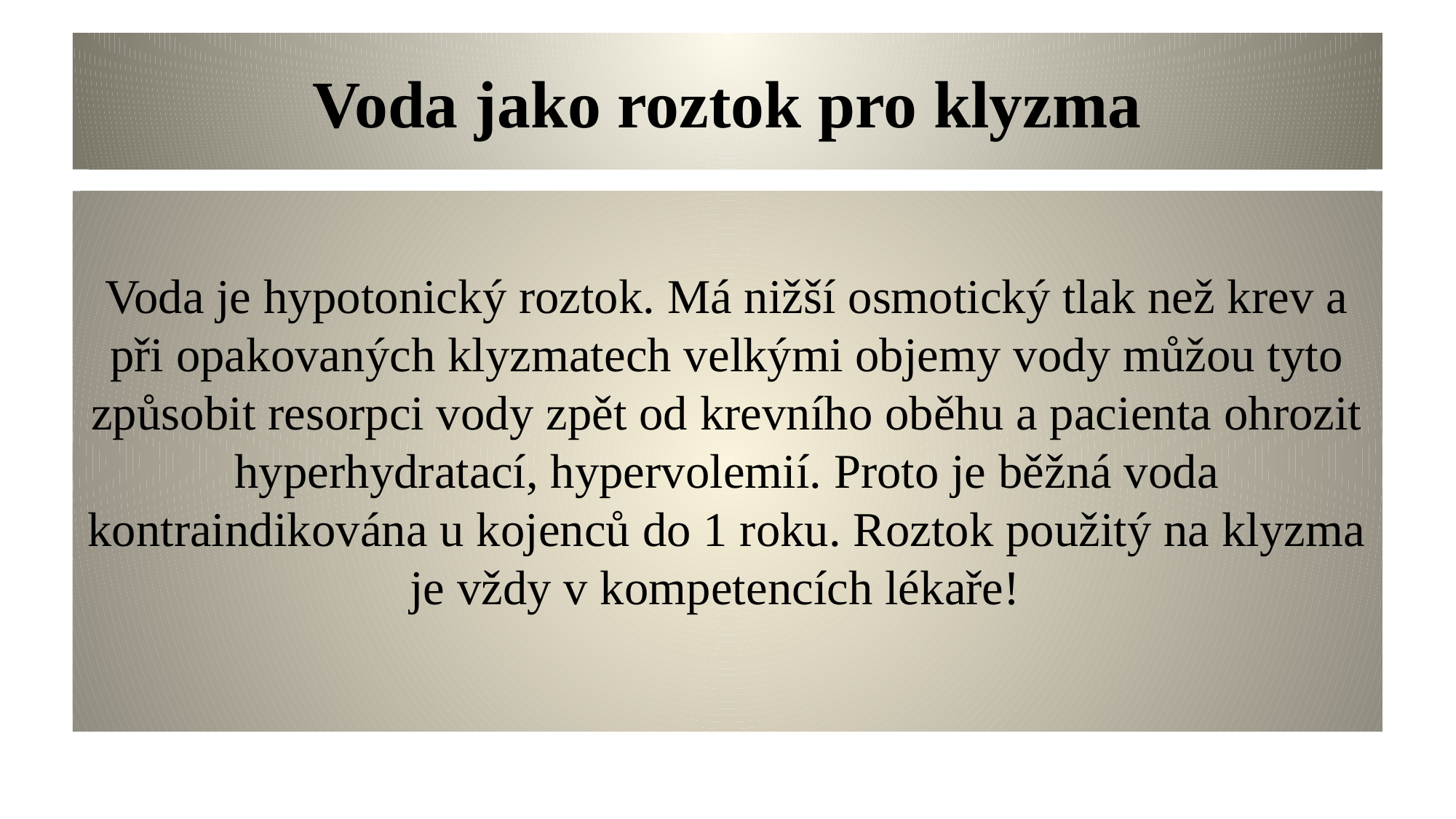

# Voda jako roztok pro klyzma

Voda je hypotonický roztok. Má nižší osmotický tlak než krev a při opakovaných klyzmatech velkými objemy vody můžou tyto způsobit resorpci vody zpět od krevního oběhu a pacienta ohrozit hyperhydratací, hypervolemií. Proto je běžná voda kontraindikována u kojenců do 1 roku. Roztok použitý na klyzma je vždy v kompetencích lékaře!